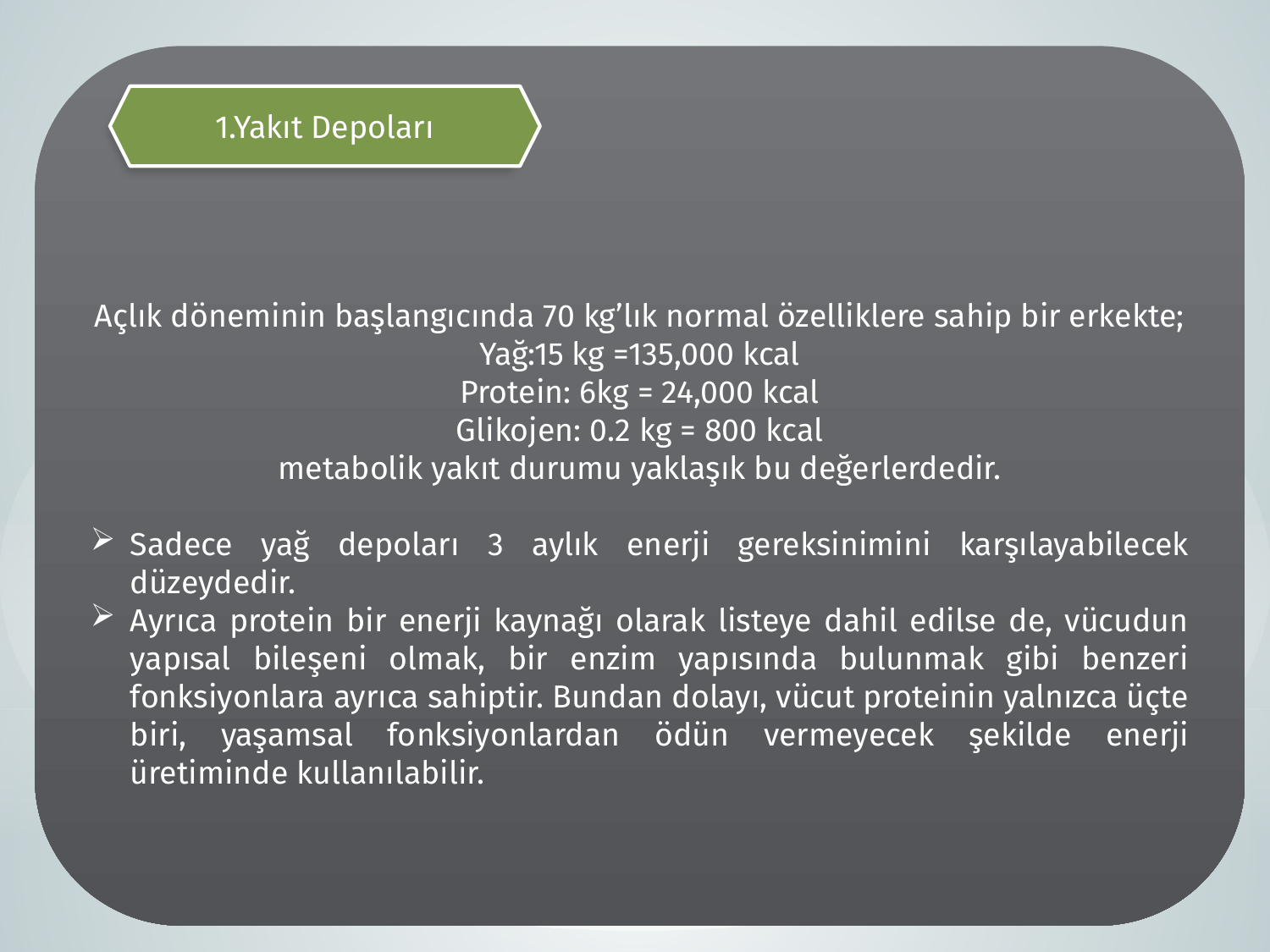

Açlık döneminin başlangıcında 70 kg’lık normal özelliklere sahip bir erkekte;
Yağ:15 kg =135,000 kcal
Protein: 6kg = 24,000 kcal
Glikojen: 0.2 kg = 800 kcal
metabolik yakıt durumu yaklaşık bu değerlerdedir.

Sadece yağ depoları 3 aylık enerji gereksinimini karşılayabilecek düzeydedir.
Ayrıca protein bir enerji kaynağı olarak listeye dahil edilse de, vücudun yapısal bileşeni olmak, bir enzim yapısında bulunmak gibi benzeri fonksiyonlara ayrıca sahiptir. Bundan dolayı, vücut proteinin yalnızca üçte biri, yaşamsal fonksiyonlardan ödün vermeyecek şekilde enerji üretiminde kullanılabilir.
1.Yakıt Depoları